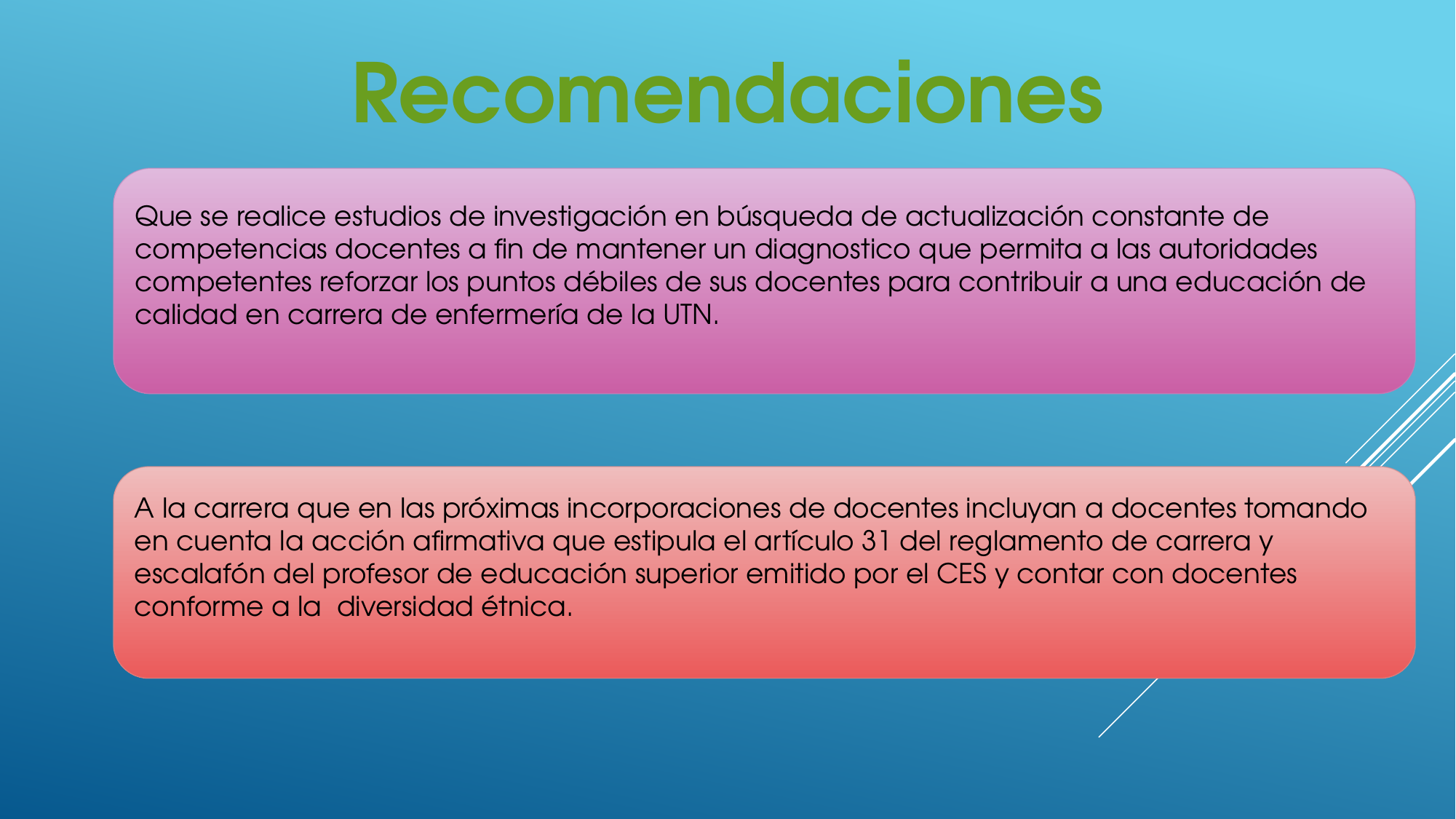

Recomendaciones
Que se realice estudios de investigación en búsqueda de actualización constante de competencias docentes a fin de mantener un diagnostico que permita a las autoridades competentes reforzar los puntos débiles de sus docentes para contribuir a una educación de calidad en carrera de enfermería de la UTN.

A la carrera que en las próximas incorporaciones de docentes incluyan a docentes tomando en cuenta la acción afirmativa que estipula el artículo 31 del reglamento de carrera y escalafón del profesor de educación superior emitido por el CES y contar con docentes conforme a la  diversidad étnica.